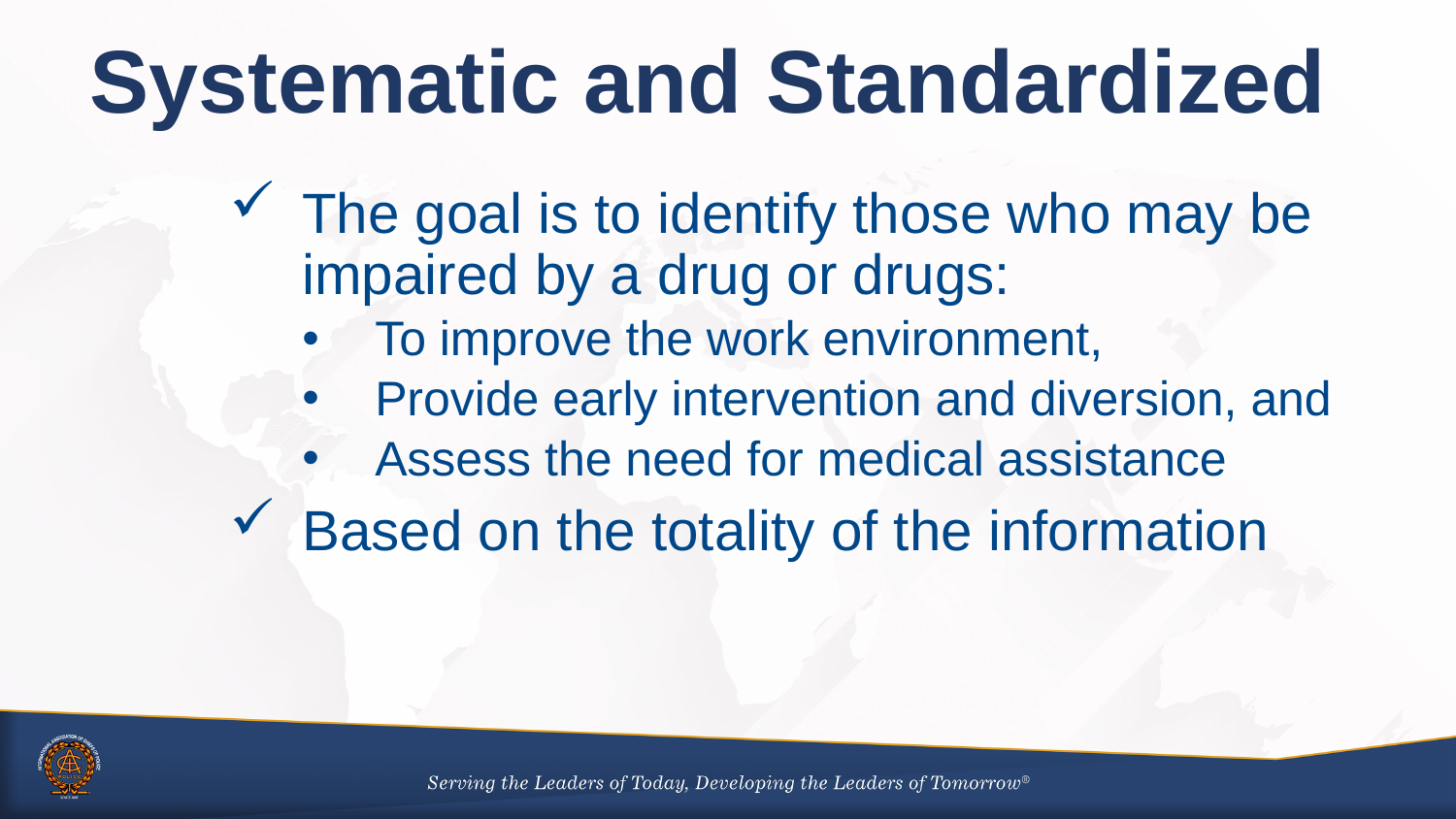

Systematic and Standardized
The goal is to identify those who may be impaired by a drug or drugs:
To improve the work environment,
Provide early intervention and diversion, and
Assess the need for medical assistance
Based on the totality of the information